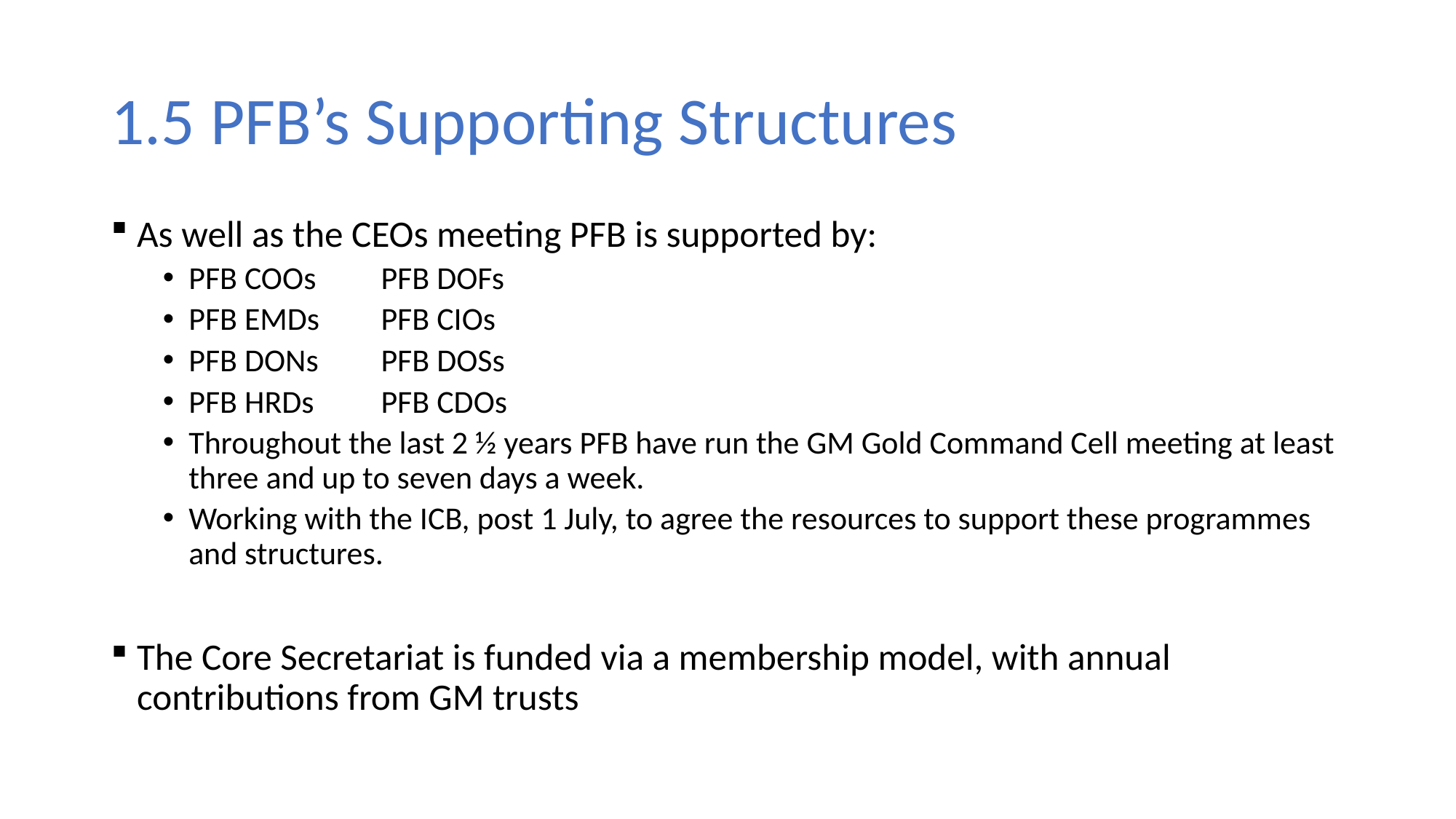

# 1.5 PFB’s Supporting Structures
As well as the CEOs meeting PFB is supported by:
PFB COOs		PFB DOFs
PFB EMDs	PFB CIOs
PFB DONs		PFB DOSs
PFB HRDs		PFB CDOs
Throughout the last 2 ½ years PFB have run the GM Gold Command Cell meeting at least three and up to seven days a week.
Working with the ICB, post 1 July, to agree the resources to support these programmes and structures.

The Core Secretariat is funded via a membership model, with annual contributions from GM trusts